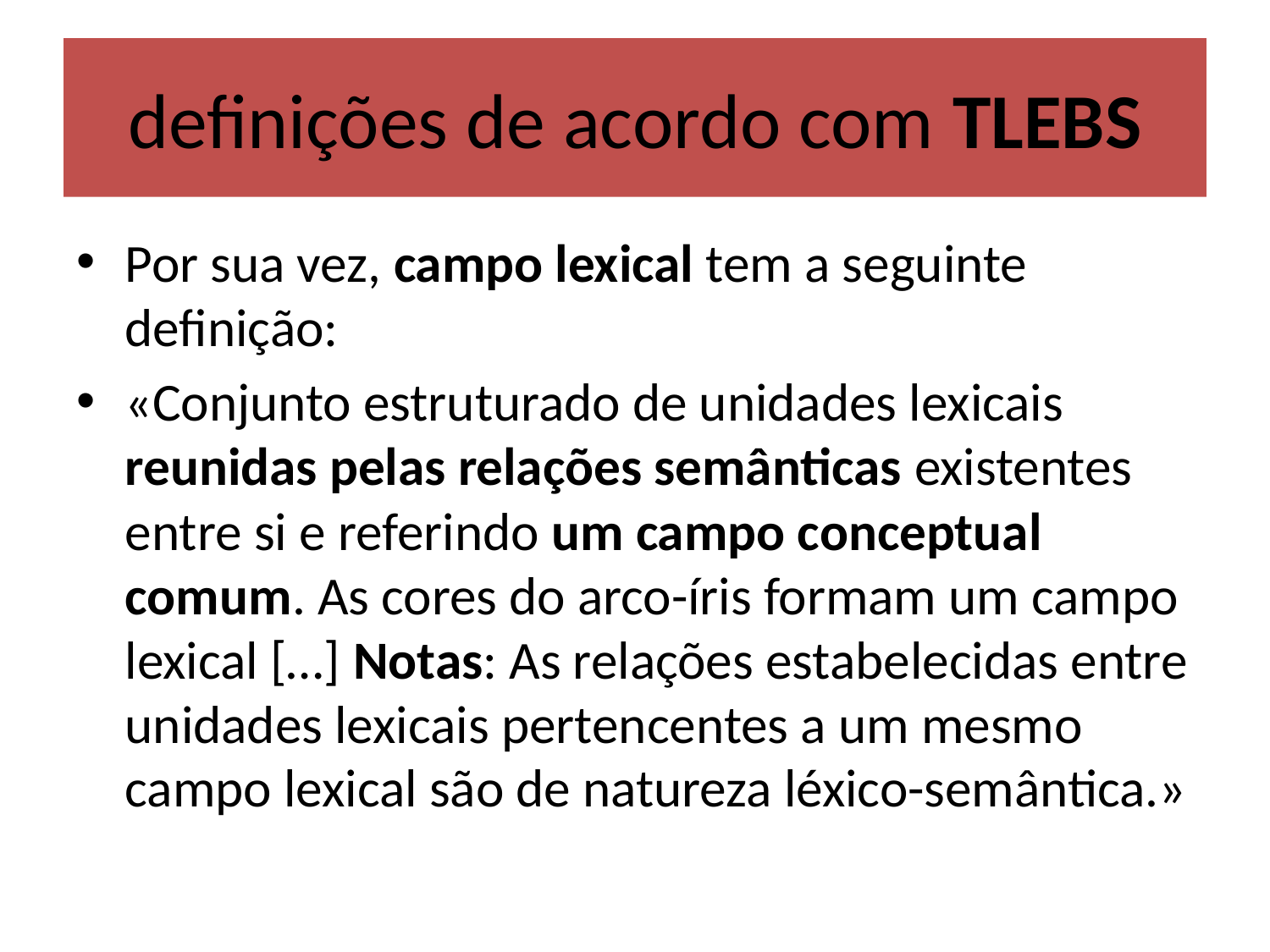

# definições de acordo com TLEBS
Por sua vez, campo lexical tem a seguinte definição:
«Conjunto estruturado de unidades lexicais reunidas pelas relações semânticas existentes entre si e referindo um campo conceptual comum. As cores do arco-íris formam um campo lexical […] Notas: As relações estabelecidas entre unidades lexicais pertencentes a um mesmo campo lexical são de natureza léxico-semântica.»